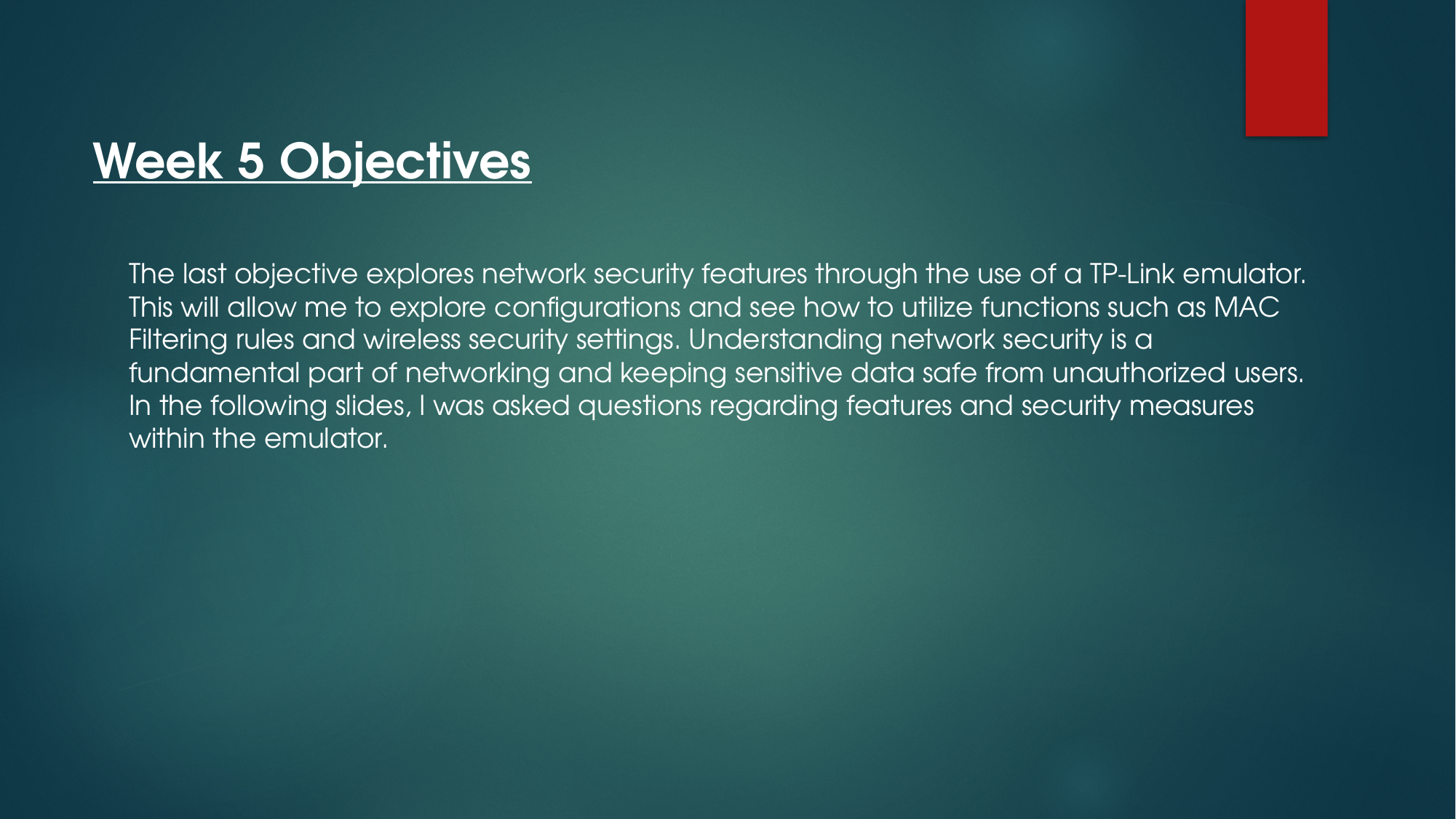

Week 5 Objectives

The last objective explores network security features through the use of a TP-Link emulator. This will allow me to explore configurations and see how to utilize functions such as MAC Filtering rules and wireless security settings. Understanding network security is a fundamental part of networking and keeping sensitive data safe from unauthorized users. In the following slides, I was asked questions regarding features and security measures within the emulator.